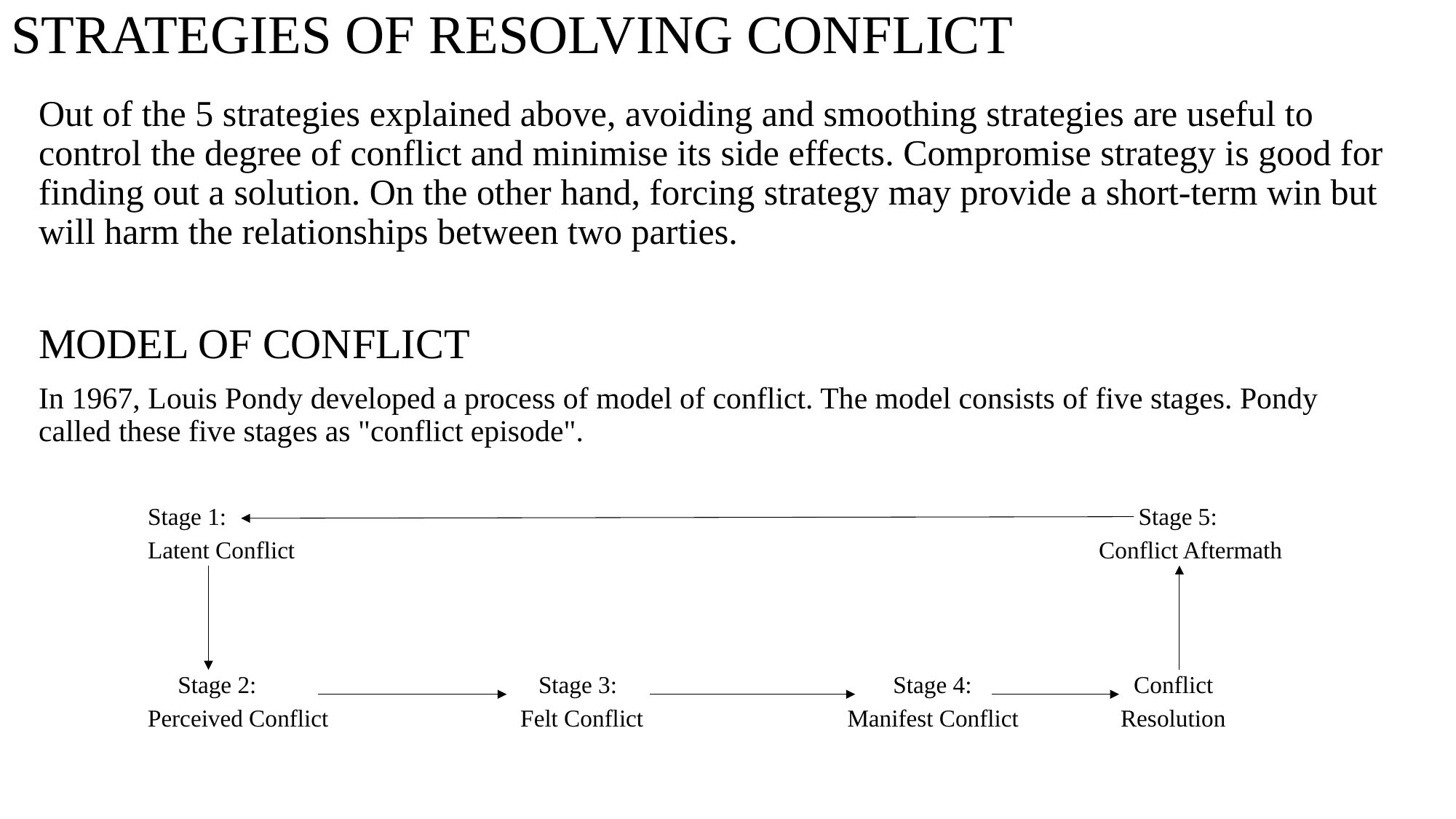

# STRATEGIES OF RESOLVING CONFLICT
Out of the 5 strategies explained above, avoiding and smoothing strategies are useful to control the degree of conflict and minimise its side effects. Compromise strategy is good for finding out a solution. On the other hand, forcing strategy may provide a short-term win but will harm the relationships between two parties.

MODEL OF CONFLICT
In 1967, Louis Pondy developed a process of model of conflict. The model consists of five stages. Pondy called these five stages as "conflict episode".

Stage 1:                                                                                                                                                        Stage 5:
Latent Conflict                                                                                                                                      Conflict Aftermath

     Stage 2:                                               Stage 3:                                              Stage 4:                           Conflict
Perceived Conflict                                Felt Conflict                                  Manifest Conflict                 Resolution